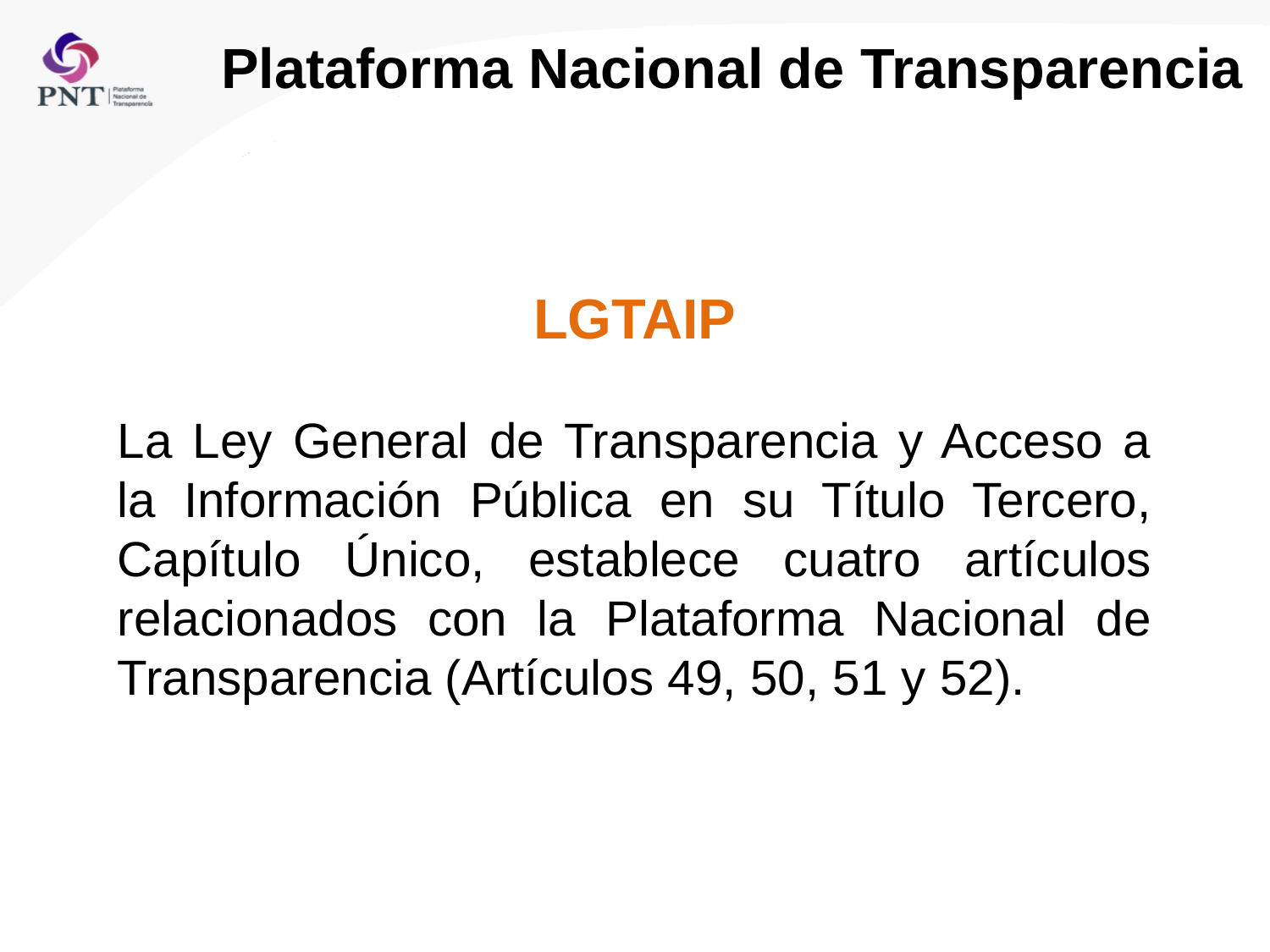

Plataforma Nacional de Transparencia
LGTAIP

La Ley General de Transparencia y Acceso a la Información Pública en su Título Tercero, Capítulo Único, establece cuatro artículos relacionados con la Plataforma Nacional de Transparencia (Artículos 49, 50, 51 y 52).